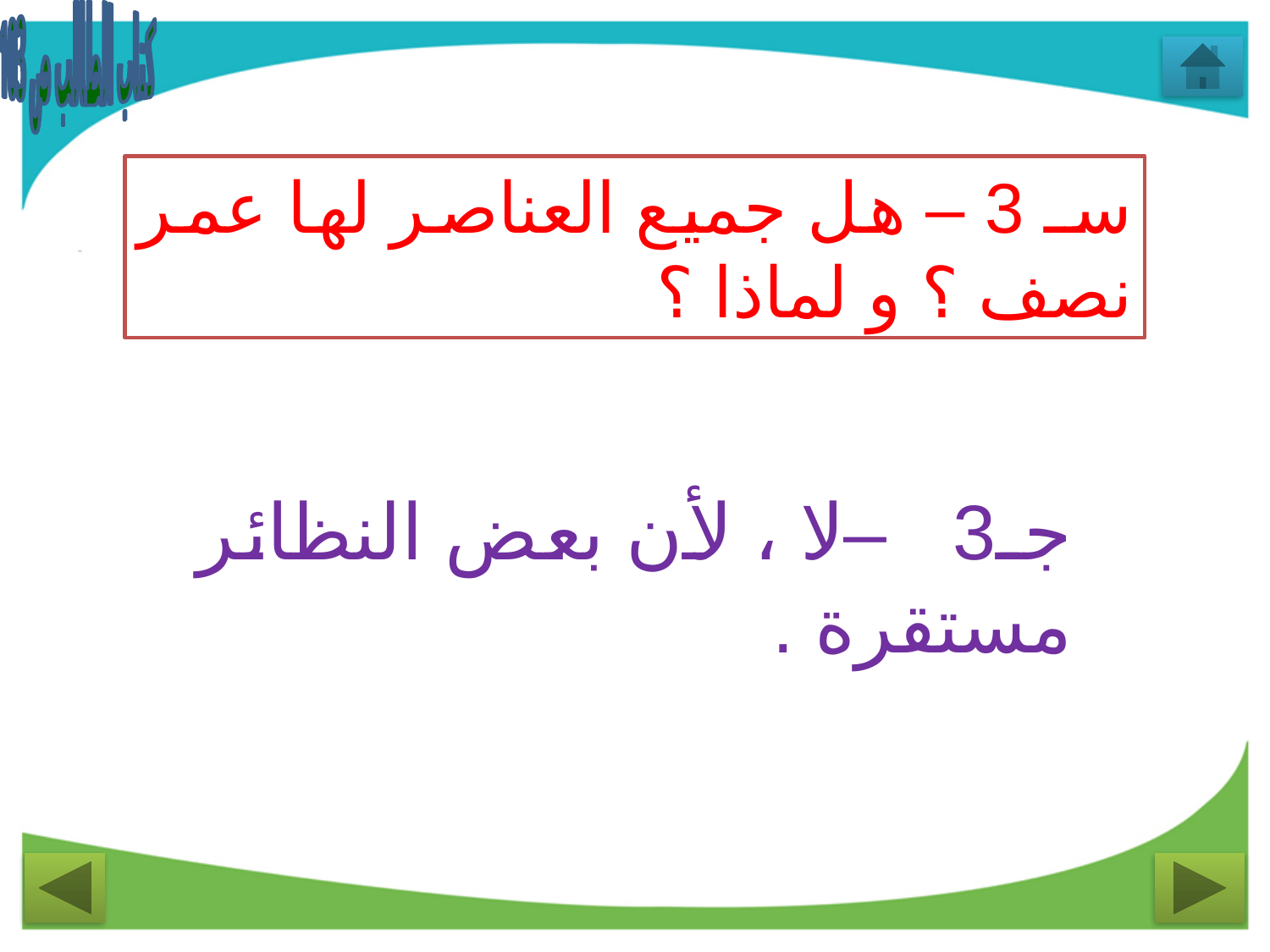

كتاب الطالب ص 103

سـ 3 – هل جميع العناصر لها عمر نصف ؟ و لماذا ؟
جـ3 –  لا ، لأن بعض النظائر مستقرة .